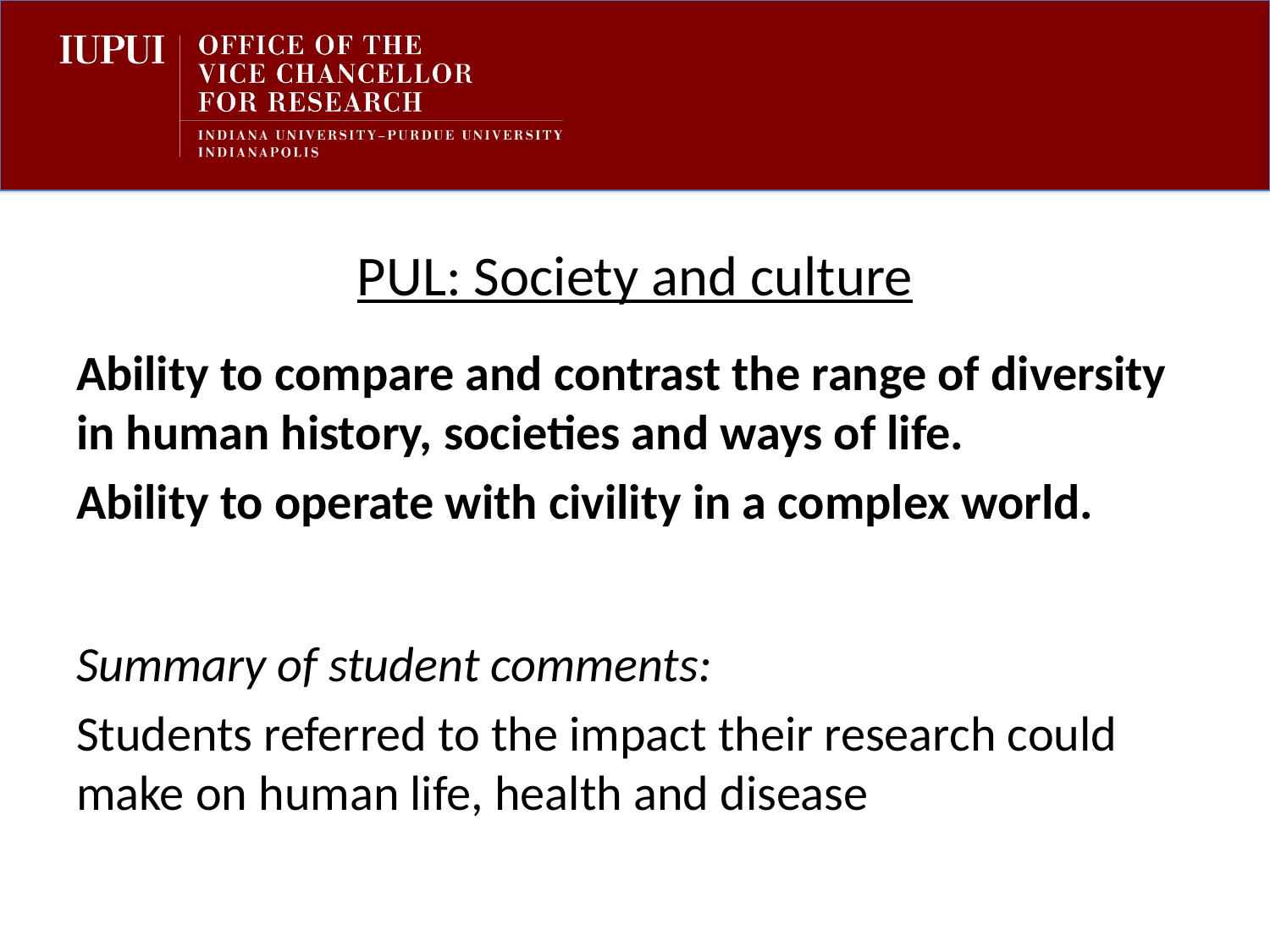

PUL: Society and culture

Ability to compare and contrast the range of diversity in human history, societies and ways of life.
Ability to operate with civility in a complex world.

Summary of student comments:
Students referred to the impact their research could make on human life, health and disease